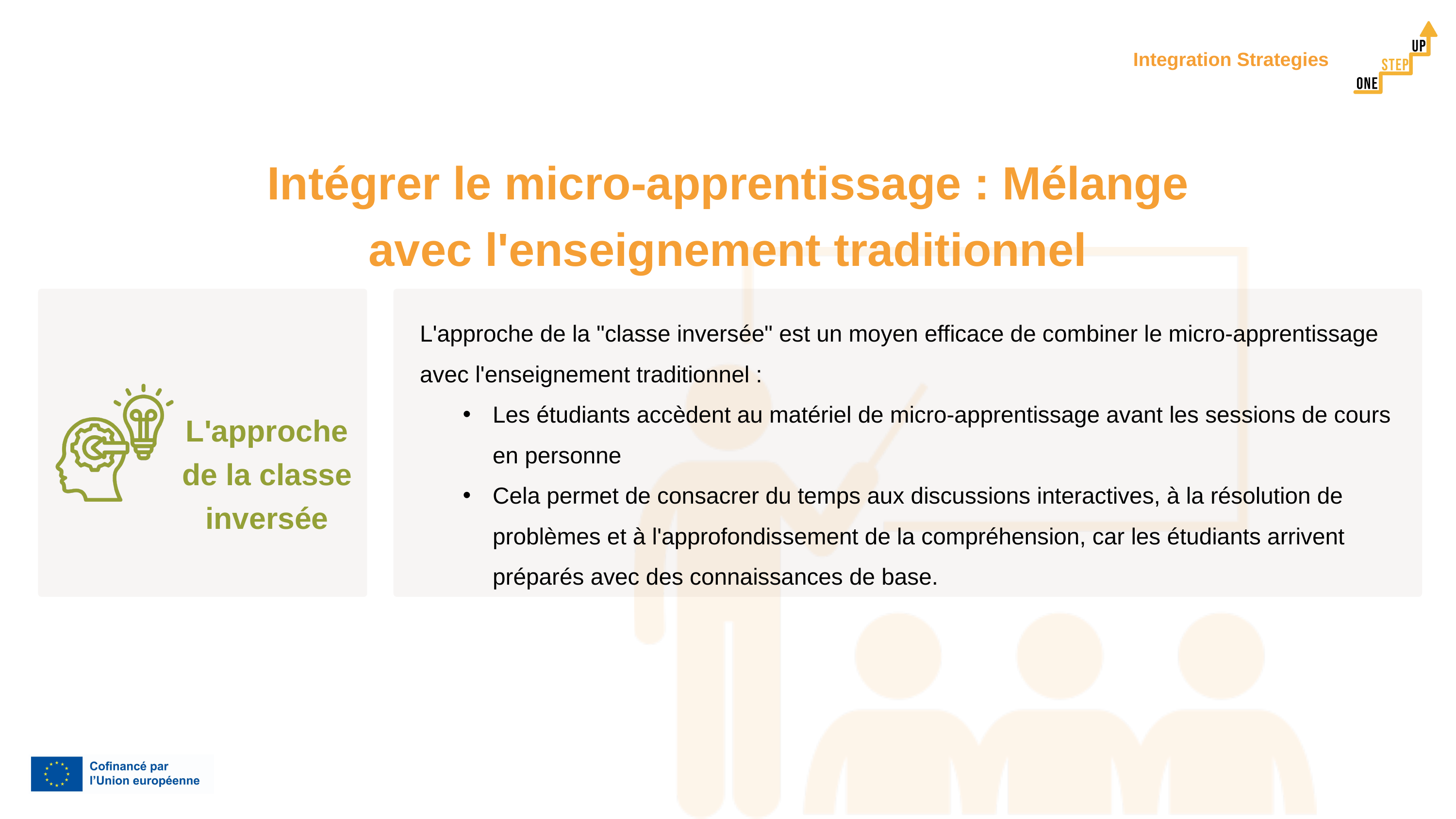

Integration Strategies
Intégrer le micro-apprentissage : Mélange avec l'enseignement traditionnel

L'approche de la "classe inversée" est un moyen efficace de combiner le micro-apprentissage avec l'enseignement traditionnel :
Les étudiants accèdent au matériel de micro-apprentissage avant les sessions de cours en personne
Cela permet de consacrer du temps aux discussions interactives, à la résolution de problèmes et à l'approfondissement de la compréhension, car les étudiants arrivent préparés avec des connaissances de base.

L'approche de la classe inversée